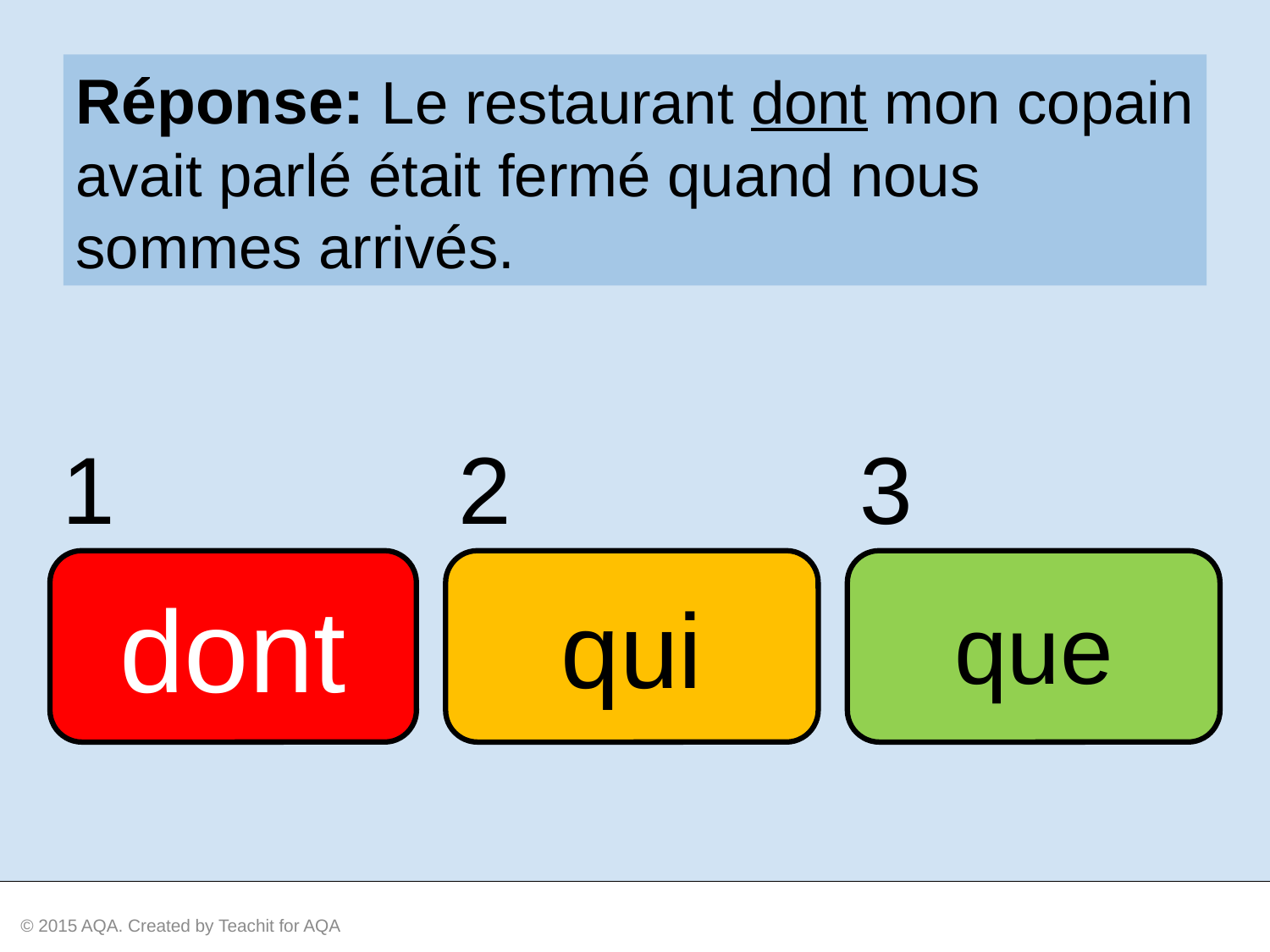

Réponse: Le restaurant dont mon copain avait parlé était fermé quand nous sommes arrivés.
1
2
3
dont
qui
que